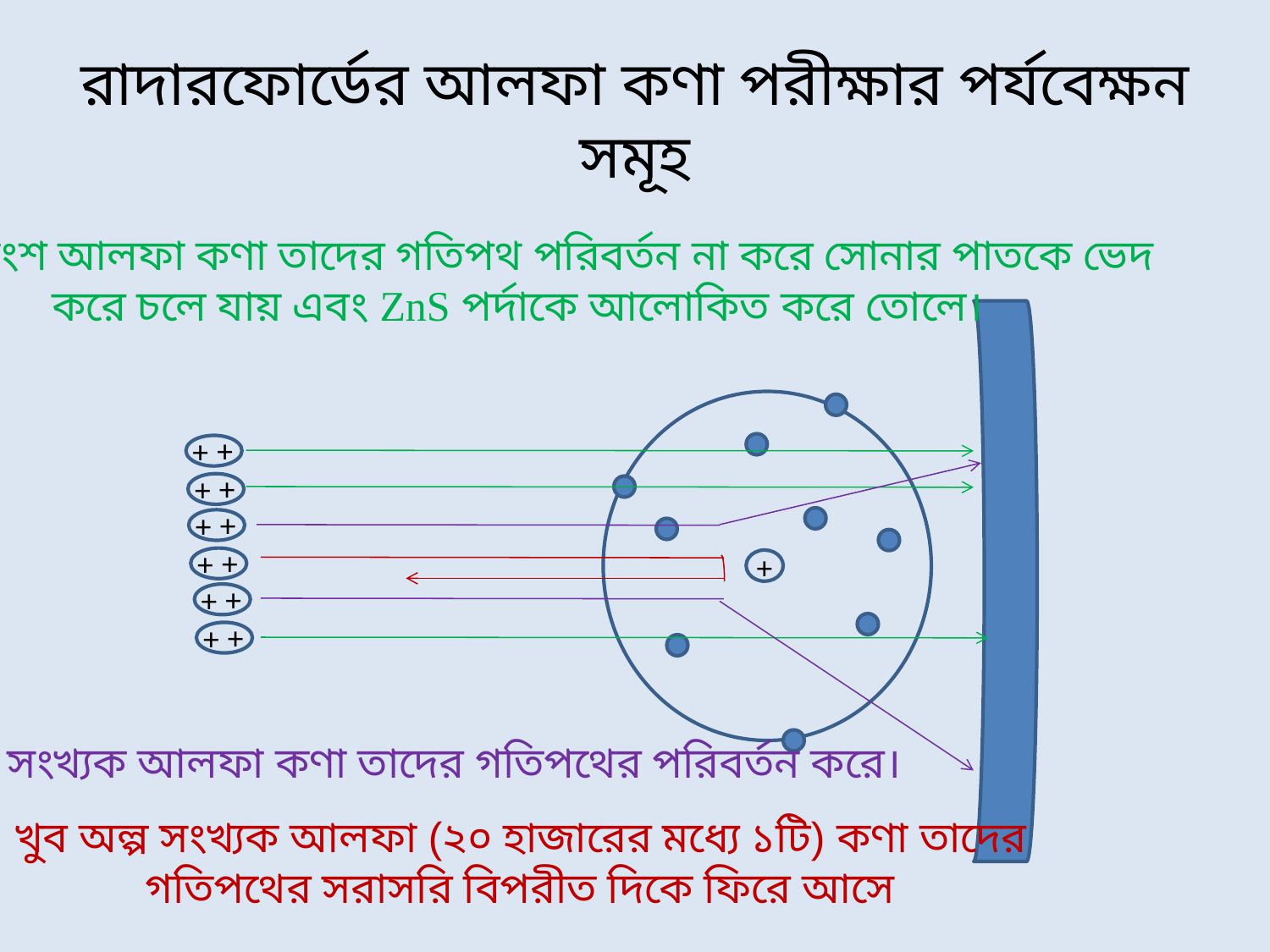

# রাদারফোর্ডের আলফা কণা পরীক্ষার পর্যবেক্ষন সমূহ
অধিকাংশ আলফা কণা তাদের গতিপথ পরিবর্তন না করে সোনার পাতকে ভেদ
করে চলে যায় এবং ZnS পর্দাকে আলোকিত করে তোলে।

+
+

+
+

+
+

+
+

+

+
+

+
+

অল্প সংখ্যক আলফা কণা তাদের গতিপথের পরিবর্তন করে।

খুব অল্প সংখ্যক আলফা (২০ হাজারের মধ্যে ১টি) কণা তাদের
গতিপথের সরাসরি বিপরীত দিকে ফিরে আসে